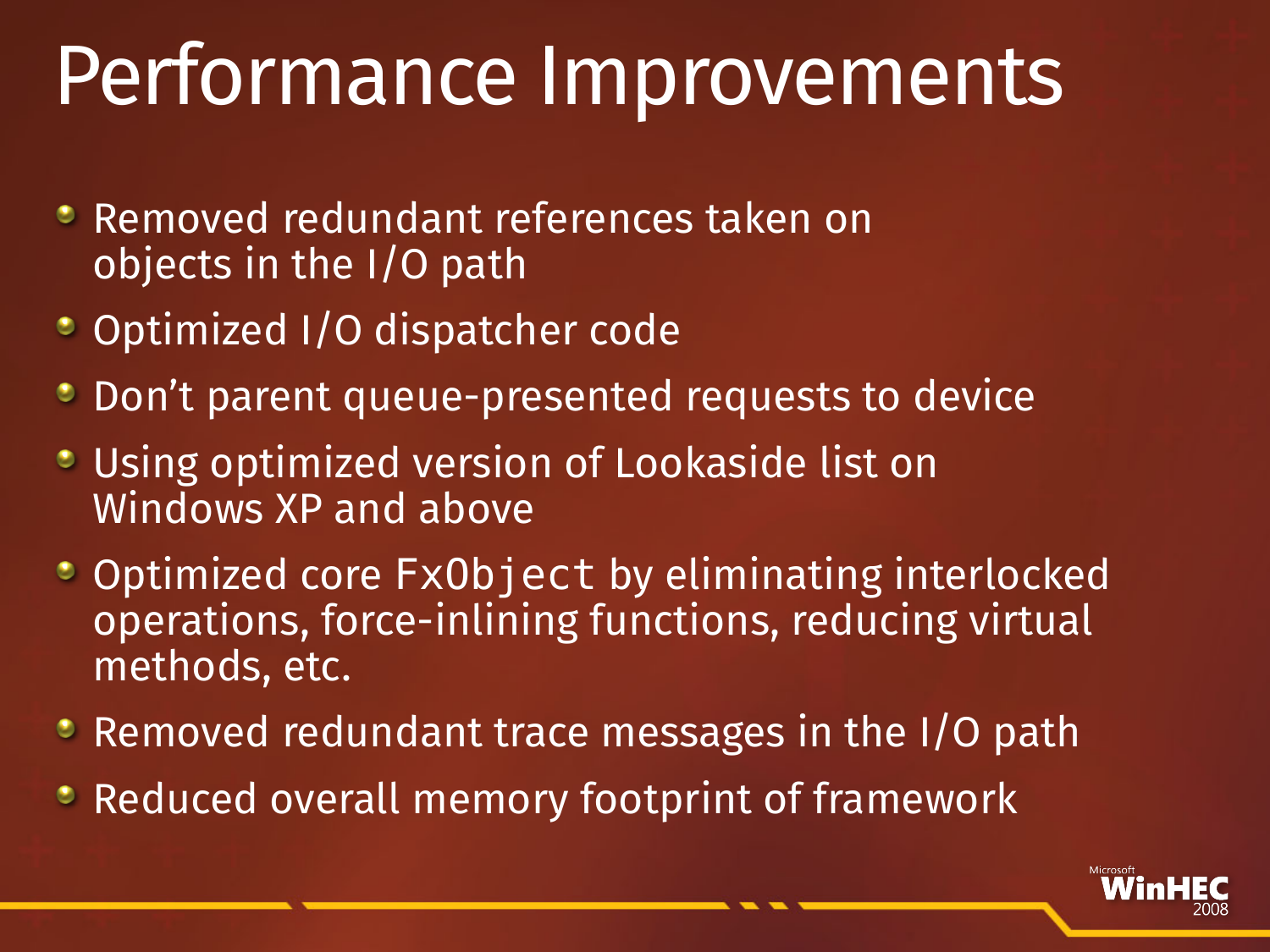

# Performance Improvements
Removed redundant references taken on
objects in the I/O path
Optimized I/O dispatcher code
Don’t parent queue-presented requests to device
Using optimized version of Lookaside list on
Windows XP and above
Optimized core FxObject by eliminating interlocked operations, force-inlining functions, reducing virtual methods, etc.
Removed redundant trace messages in the I/O path
Reduced overall memory footprint of framework